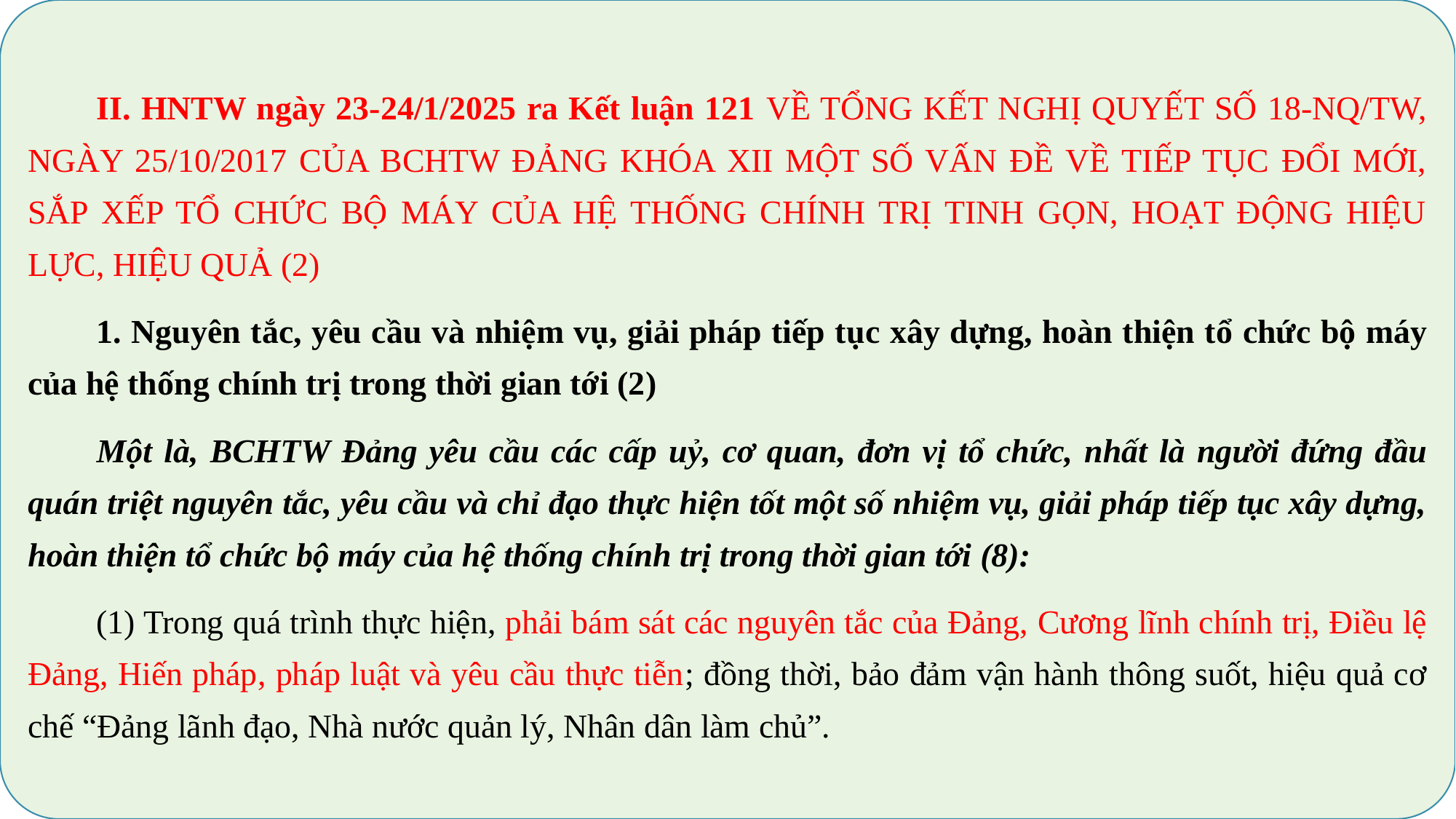

II. HNTW ngày 23-24/1/2025 ra Kết luận 121 VỀ TỔNG KẾT NGHỊ QUYẾT SỐ 18-NQ/TW, NGÀY 25/10/2017 CỦA BCHTW ĐẢNG KHÓA XII MỘT SỐ VẤN ĐỀ VỀ TIẾP TỤC ĐỔI MỚI, SẮP XẾP TỔ CHỨC BỘ MÁY CỦA HỆ THỐNG CHÍNH TRỊ TINH GỌN, HOẠT ĐỘNG HIỆU LỰC, HIỆU QUẢ (2)
	1. Nguyên tắc, yêu cầu và nhiệm vụ, giải pháp tiếp tục xây dựng, hoàn thiện tổ chức bộ máy của hệ thống chính trị trong thời gian tới (2)
	Một là, BCHTW Đảng yêu cầu các cấp uỷ, cơ quan, đơn vị tổ chức, nhất là người đứng đầu quán triệt nguyên tắc, yêu cầu và chỉ đạo thực hiện tốt một số nhiệm vụ, giải pháp tiếp tục xây dựng, hoàn thiện tổ chức bộ máy của hệ thống chính trị trong thời gian tới (8):
	(1) Trong quá trình thực hiện, phải bám sát các nguyên tắc của Đảng, Cương lĩnh chính trị, Điều lệ Đảng, Hiến pháp, pháp luật và yêu cầu thực tiễn; đồng thời, bảo đảm vận hành thông suốt, hiệu quả cơ chế “Đảng lãnh đạo, Nhà nước quản lý, Nhân dân làm chủ”.